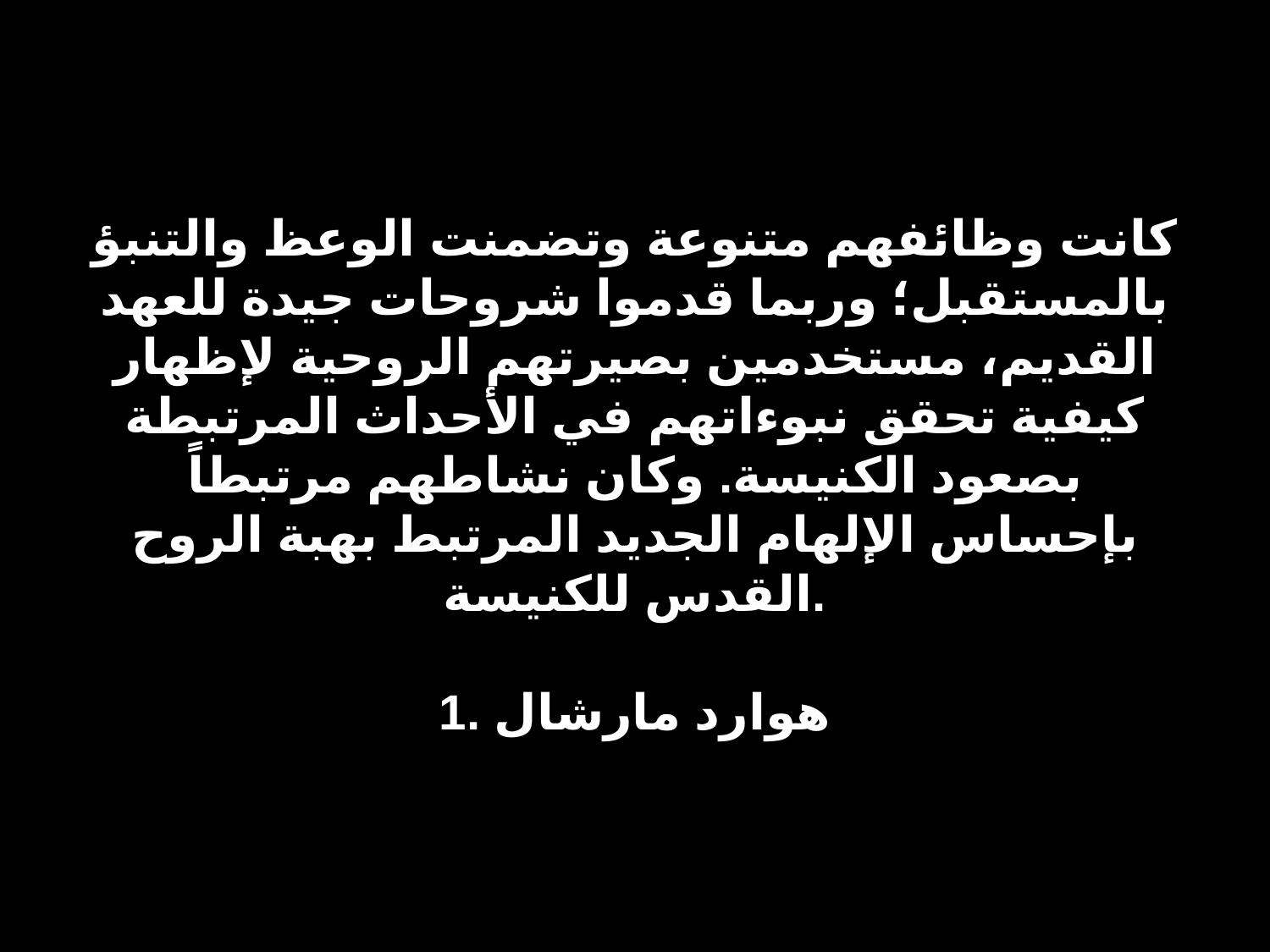

كانت وظائفهم متنوعة وتضمنت الوعظ والتنبؤ بالمستقبل؛ وربما قدموا شروحات جيدة للعهد القديم، مستخدمين بصيرتهم الروحية لإظهار كيفية تحقق نبوءاتهم في الأحداث المرتبطة بصعود الكنيسة. وكان نشاطهم مرتبطاً بإحساس الإلهام الجديد المرتبط بهبة الروح القدس للكنيسة.

1. هوارد مارشال